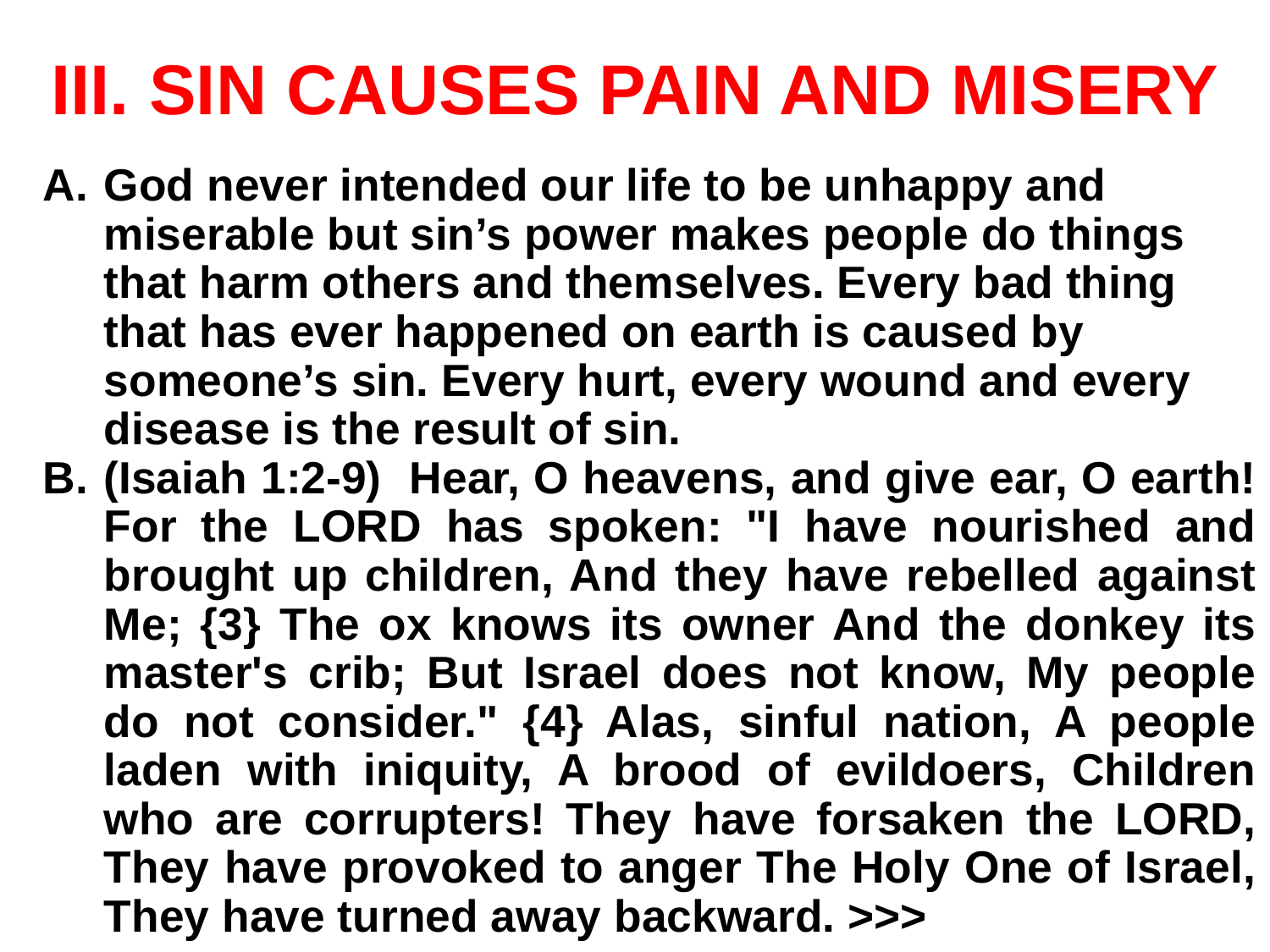

# III. Sin causes pain and misery
God never intended our life to be unhappy and miserable but sin’s power makes people do things that harm others and themselves. Every bad thing that has ever happened on earth is caused by someone’s sin. Every hurt, every wound and every disease is the result of sin.
(Isaiah 1:2-9)  Hear, O heavens, and give ear, O earth! For the LORD has spoken: "I have nourished and brought up children, And they have rebelled against Me; {3} The ox knows its owner And the donkey its master's crib; But Israel does not know, My people do not consider." {4} Alas, sinful nation, A people laden with iniquity, A brood of evildoers, Children who are corrupters! They have forsaken the LORD, They have provoked to anger The Holy One of Israel, They have turned away backward. >>>